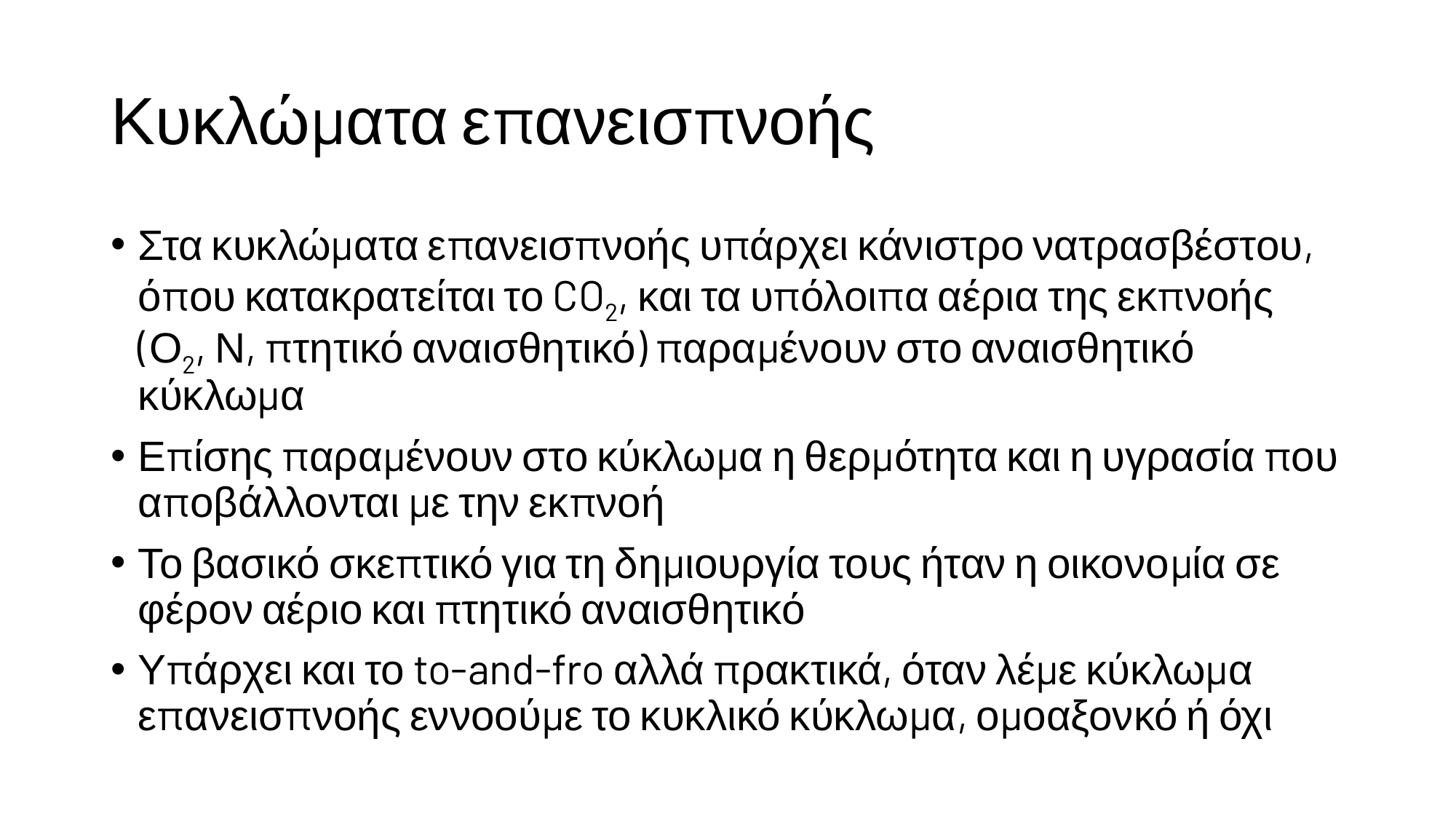

# Κυκλώματα επανεισπνοής
Στα κυκλώματα επανεισπνοής υπάρχει κάνιστρο νατρασβέστου, όπου κατακρατείται το CO2, και τα υπόλοιπα αέρια της εκπνοής (Ο2, Ν, πτητικό αναισθητικό) παραμένουν στο αναισθητικό κύκλωμα
Επίσης παραμένουν στο κύκλωμα η θερμότητα και η υγρασία που αποβάλλονται με την εκπνοή
Το βασικό σκεπτικό για τη δημιουργία τους ήταν η οικονομία σε φέρον αέριο και πτητικό αναισθητικό
Υπάρχει και το to-and-fro αλλά πρακτικά, όταν λέμε κύκλωμα επανεισπνοής εννοούμε το κυκλικό κύκλωμα, ομοαξονκό ή όχι